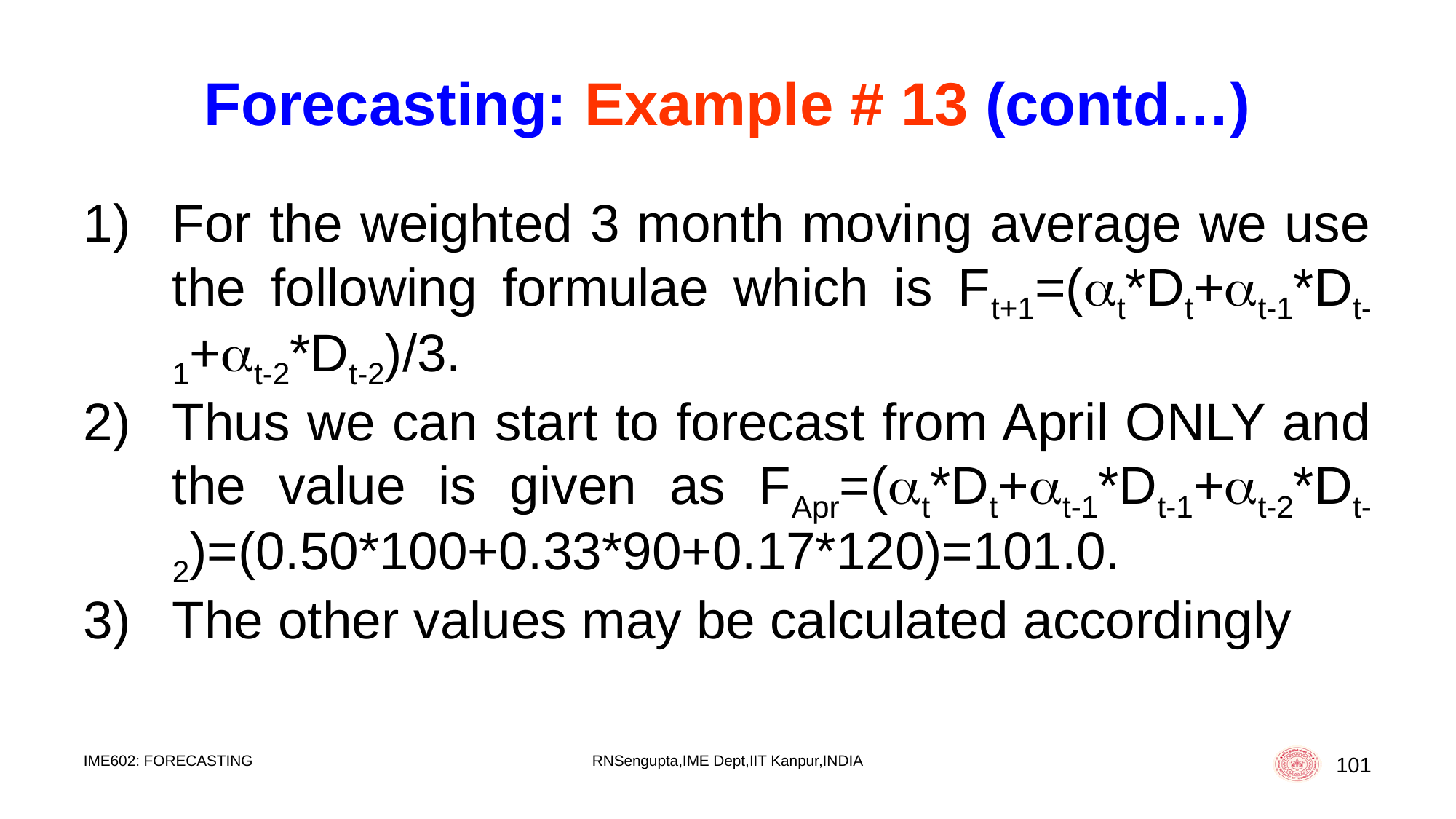

# Forecasting: Example # 13 (contd…)
For the weighted 3 month moving average we use the following formulae which is Ft+1=(αt*Dt+αt-1*Dt-1+αt-2*Dt-2)/3.
Thus we can start to forecast from April ONLY and the value is given as FApr=(αt*Dt+αt-1*Dt-1+αt-2*Dt-2)=(0.50*100+0.33*90+0.17*120)=101.0.
The other values may be calculated accordingly
IME602: FORECASTING
RNSengupta,IME Dept,IIT Kanpur,INDIA
101